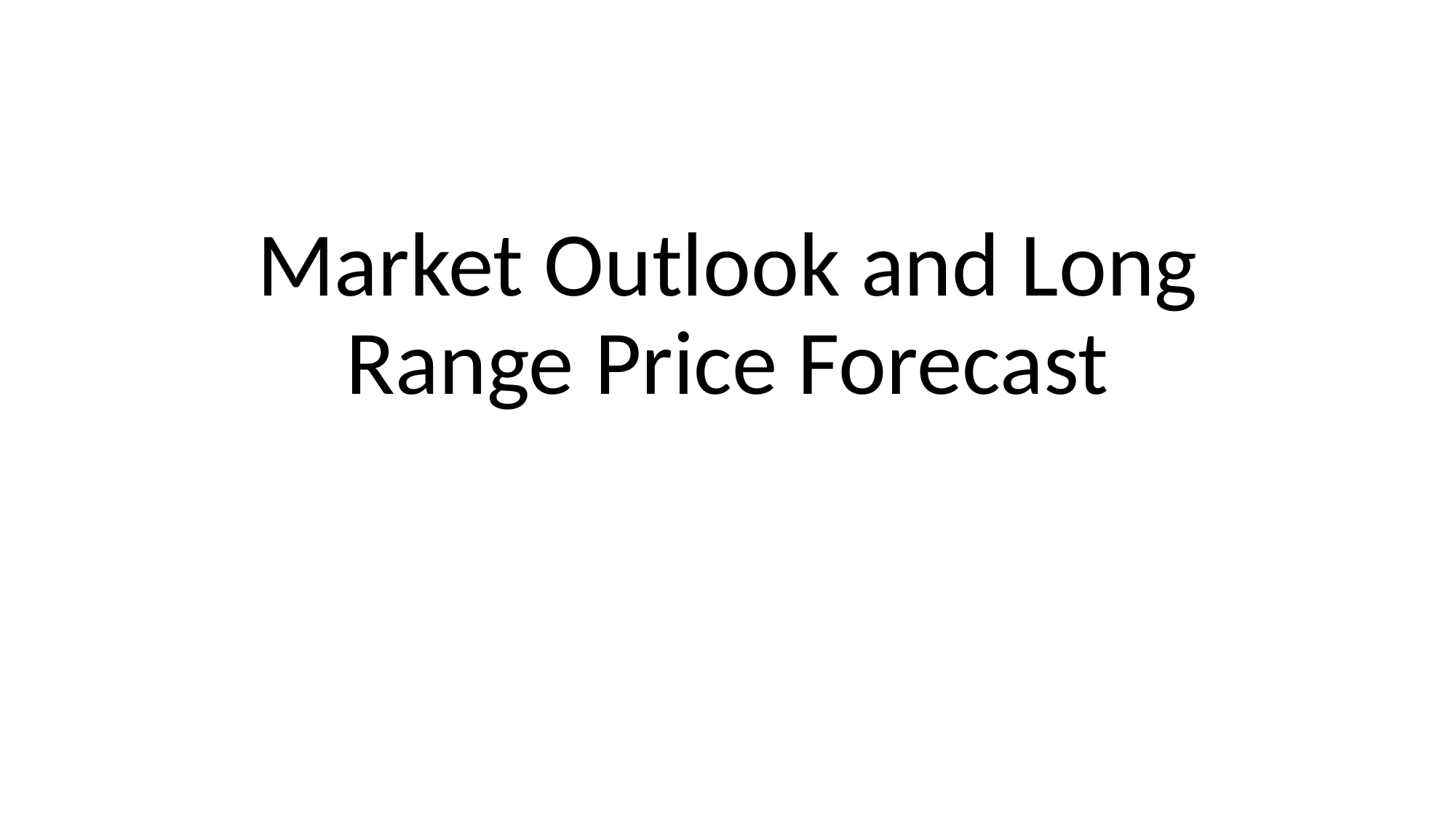

# Market Outlook and Long Range Price Forecast